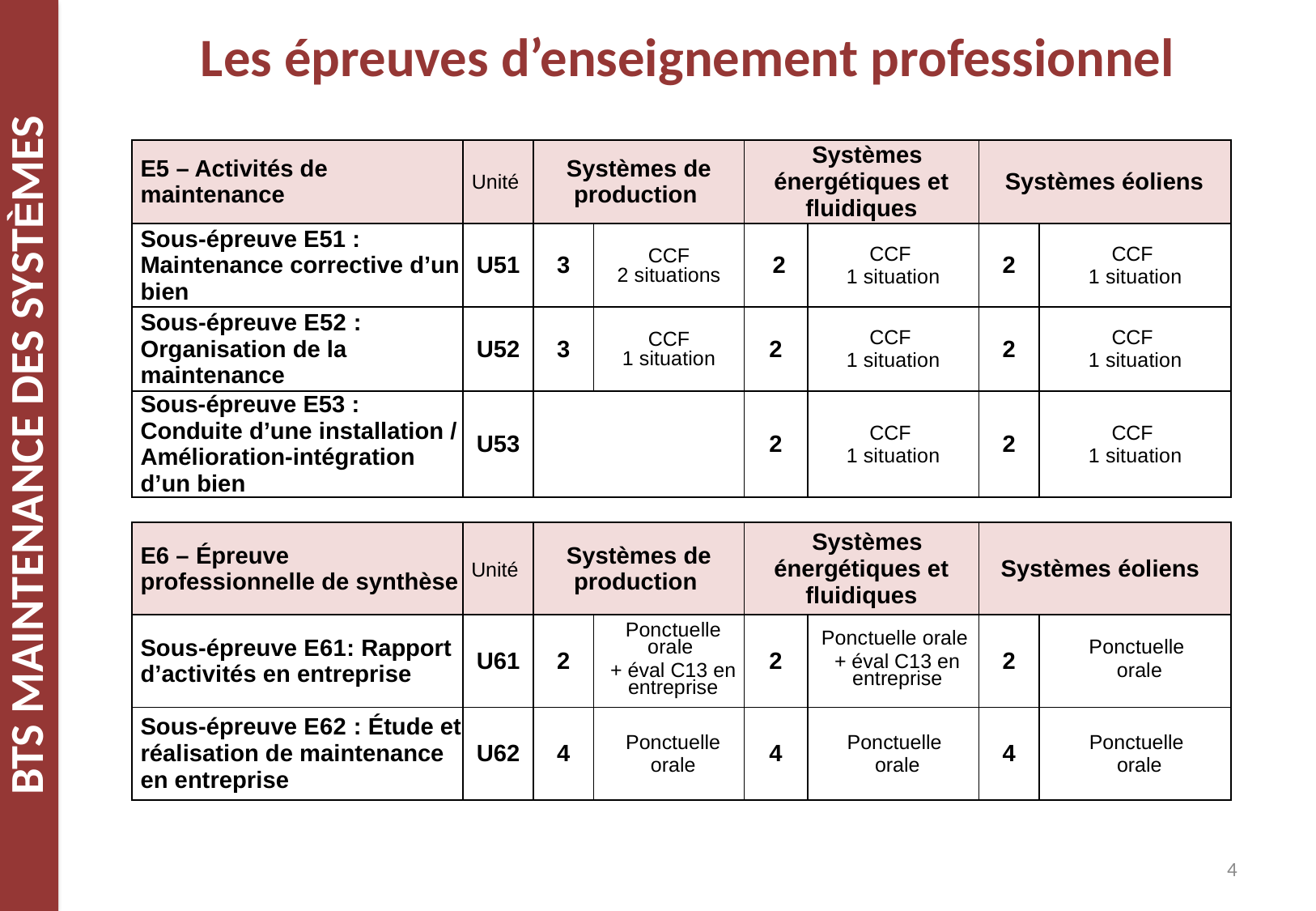

Les épreuves d’enseignement professionnel
| E5 – Activités de maintenance | Unité | Systèmes de production |  | Systèmes énergétiques et fluidiques |  | Systèmes éoliens |  |
| --- | --- | --- | --- | --- | --- | --- | --- |
| Sous-épreuve E51 : Maintenance corrective d’un bien | U51 | 3 | CCF 2 situations | 2 | CCF 1 situation | 2 | CCF 1 situation |
| Sous-épreuve E52 : Organisation de la maintenance | U52 | 3 | CCF 1 situation | 2 | CCF 1 situation | 2 | CCF 1 situation |
| Sous-épreuve E53 : Conduite d’une installation / Amélioration-intégration d’un bien | U53 |  |  | 2 | CCF 1 situation | 2 | CCF 1 situation |
| E6 – Épreuve professionnelle de synthèse | Unité | Systèmes de production |  | Systèmes énergétiques et fluidiques |  | Systèmes éoliens |  |
| --- | --- | --- | --- | --- | --- | --- | --- |
| Sous-épreuve E61: Rapport d’activités en entreprise | U61 | 2 | Ponctuelle orale + éval C13 en entreprise | 2 | Ponctuelle orale + éval C13 en entreprise | 2 | Ponctuelle orale |
| Sous-épreuve E62 : Étude et réalisation de maintenance en entreprise | U62 | 4 | Ponctuelle orale | 4 | Ponctuelle orale | 4 | Ponctuelle orale |
4